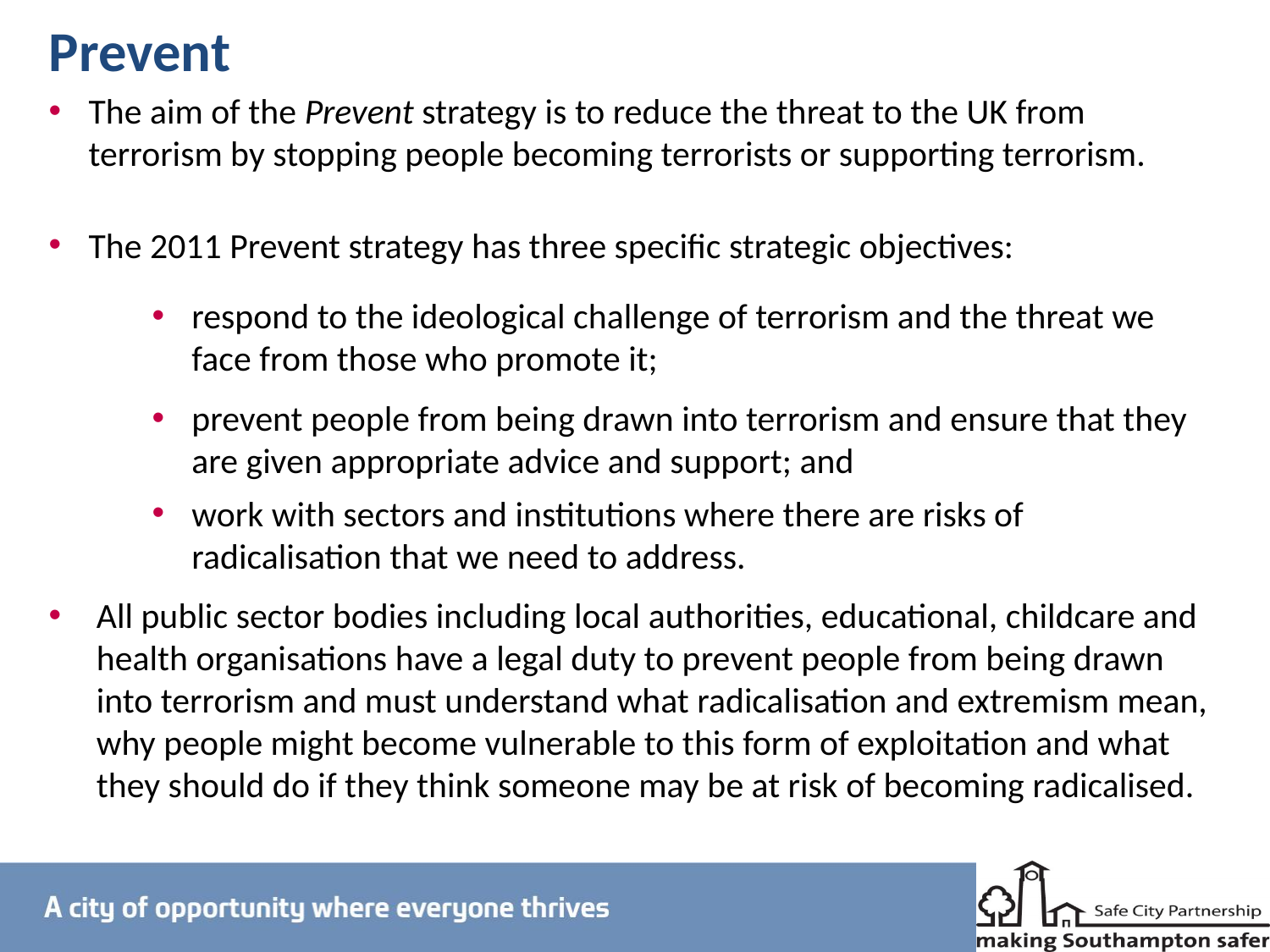

# Prevent
The aim of the Prevent strategy is to reduce the threat to the UK from terrorism by stopping people becoming terrorists or supporting terrorism.

The 2011 Prevent strategy has three specific strategic objectives:
respond to the ideological challenge of terrorism and the threat we face from those who promote it;
prevent people from being drawn into terrorism and ensure that they are given appropriate advice and support; and
work with sectors and institutions where there are risks of radicalisation that we need to address.
All public sector bodies including local authorities, educational, childcare and health organisations have a legal duty to prevent people from being drawn into terrorism and must understand what radicalisation and extremism mean, why people might become vulnerable to this form of exploitation and what they should do if they think someone may be at risk of becoming radicalised.